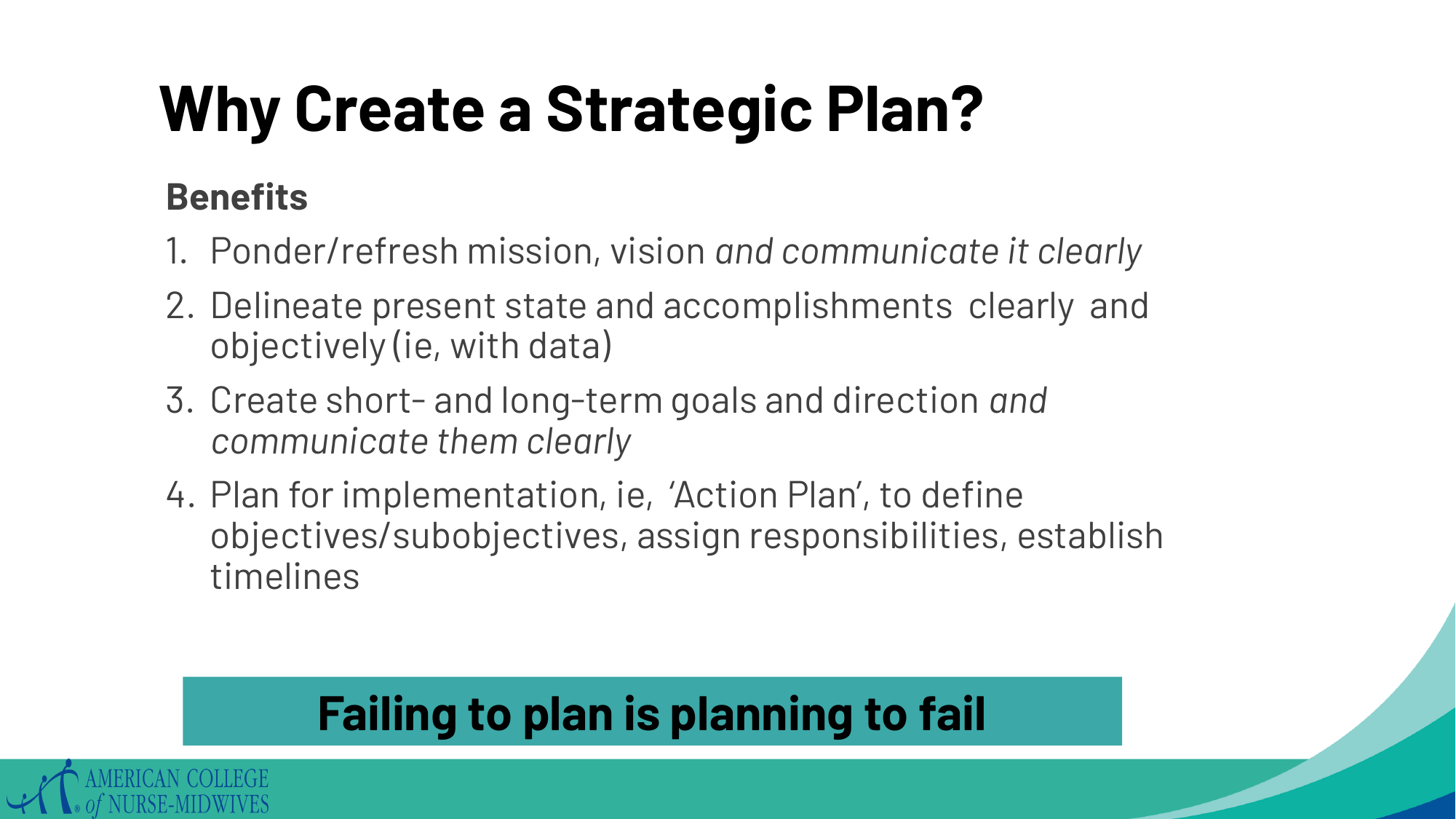

# Why Create a Strategic Plan?
Benefits
Ponder/refresh mission, vision and communicate it clearly
Delineate present state and accomplishments  clearly  and objectively (ie, with data)
Create short- and long-term goals and direction and communicate them clearly
Plan for implementation, ie,  ‘Action Plan’, to define objectives/subobjectives, assign responsibilities, establish timelines
Failing to plan is planning to fail